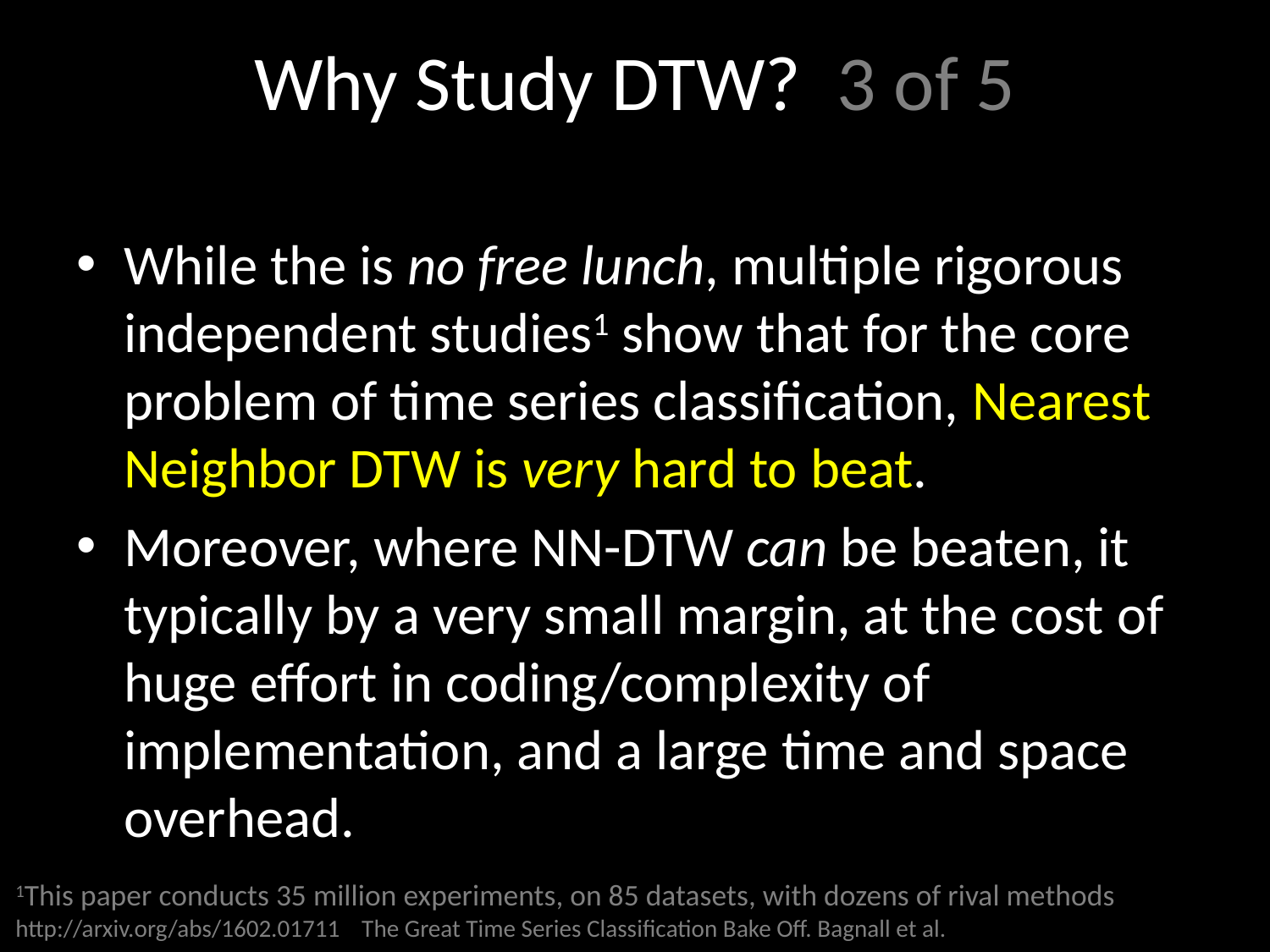

# Why Study DTW?  3 of 5
While the is no free lunch, multiple rigorous independent studies1 show that for the core problem of time series classification, Nearest Neighbor DTW is very hard to beat.
Moreover, where NN-DTW can be beaten, it typically by a very small margin, at the cost of huge effort in coding/complexity of implementation, and a large time and space overhead.
1This paper conducts 35 million experiments, on 85 datasets, with dozens of rival methods
http://arxiv.org/abs/1602.01711    The Great Time Series Classification Bake Off. Bagnall et al.